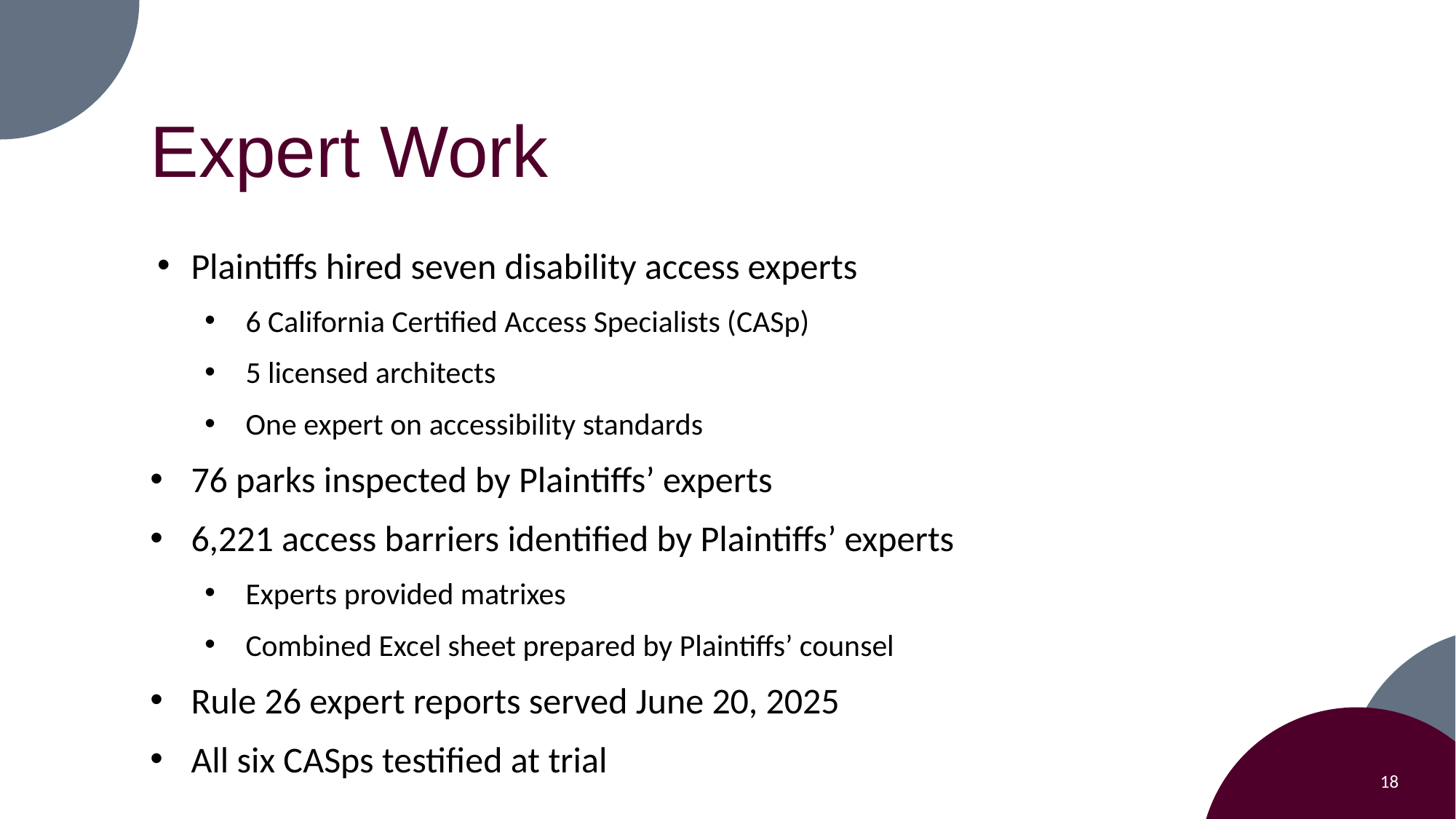

# Expert Work

Plaintiffs hired seven disability access experts
6 California Certified Access Specialists (CASp)
5 licensed architects
One expert on accessibility standards
76 parks inspected by Plaintiffs’ experts
6,221 access barriers identified by Plaintiffs’ experts
Experts provided matrixes
Combined Excel sheet prepared by Plaintiffs’ counsel
Rule 26 expert reports served June 20, 2025
All six CASps testified at trial

18